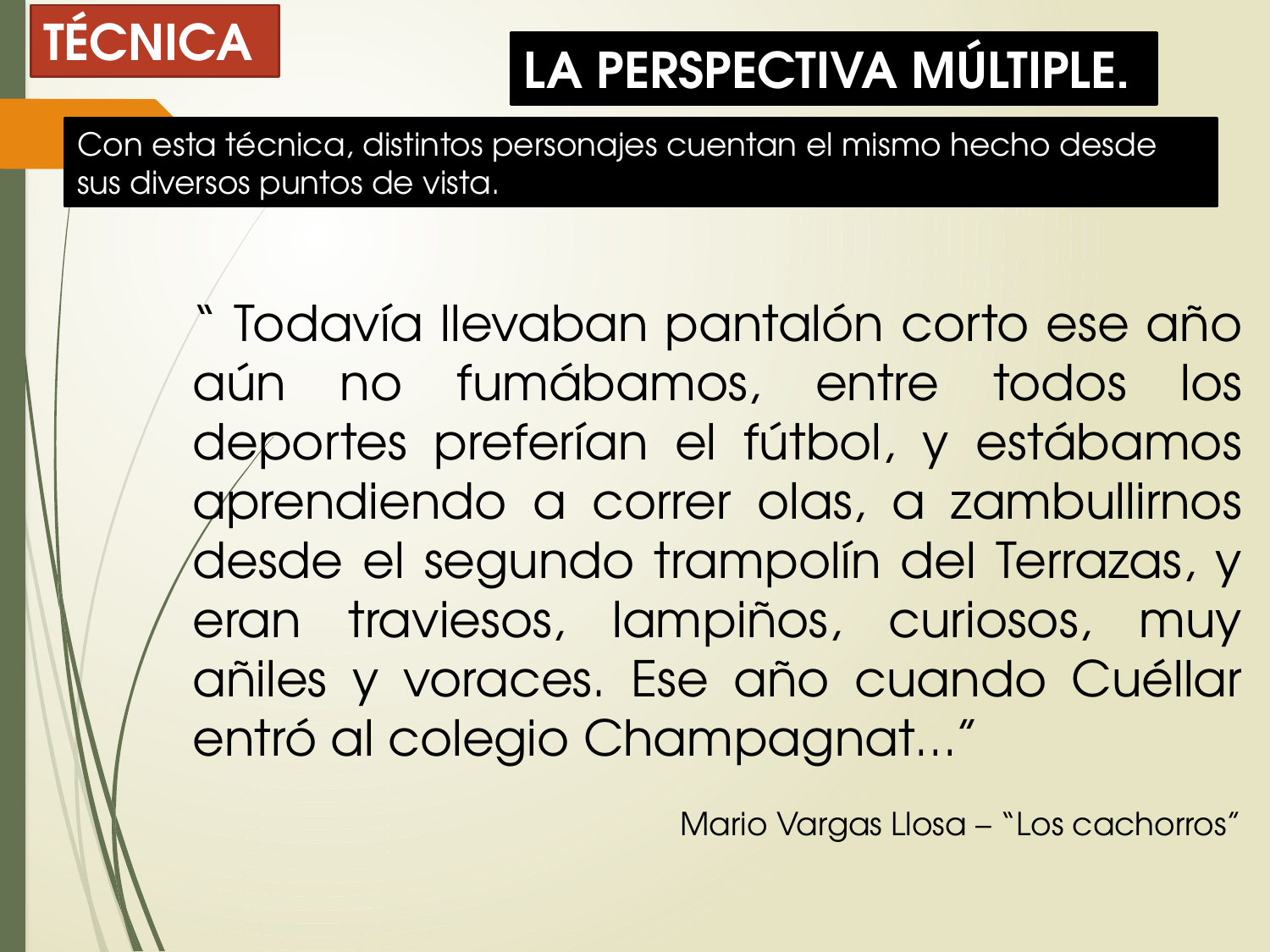

TÉCNICA
LA PERSPECTIVA MÚLTIPLE.
Con esta técnica, distintos personajes cuentan el mismo hecho desde sus diversos puntos de vista.

“ Todavía llevaban pantalón corto ese año aún no fumábamos, entre todos los deportes preferían el fútbol, y estábamos aprendiendo a correr olas, a zambullirnos desde el segundo trampolín del Terrazas, y eran traviesos, lampiños, curiosos, muy añiles y voraces. Ese año cuando Cuéllar entró al colegio Champagnat…”

Mario Vargas Llosa – “Los cachorros”